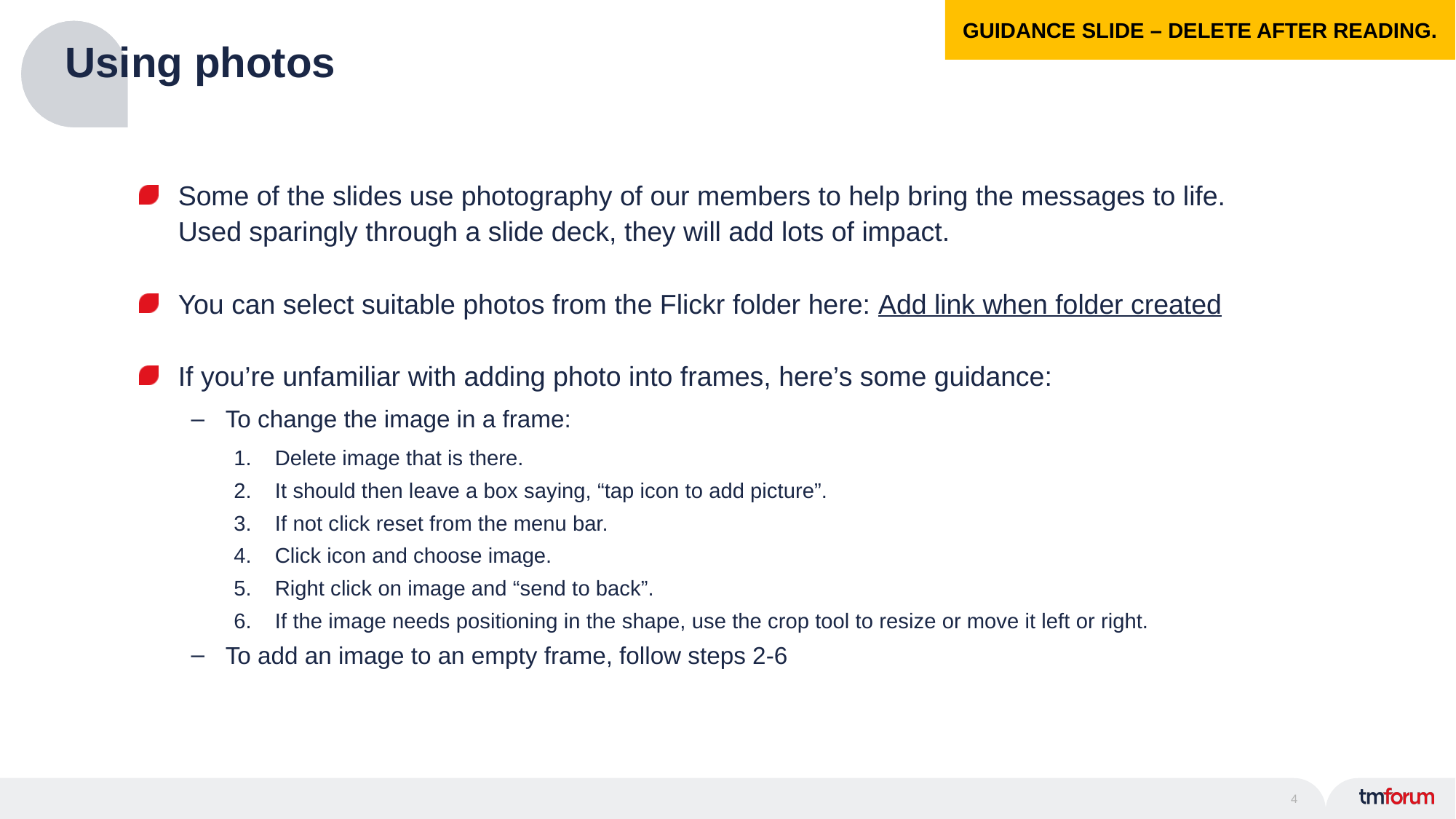

GUIDANCE SLIDE – DELETE AFTER READING.
# Using photos
Some of the slides use photography of our members to help bring the messages to life.
Used sparingly through a slide deck, they will add lots of impact.
You can select suitable photos from the Flickr folder here: Add link when folder created
If you’re unfamiliar with adding photo into frames, here’s some guidance:
To change the image in a frame:
Delete image that is there.
It should then leave a box saying, “tap icon to add picture”.
If not click reset from the menu bar.
Click icon and choose image.
Right click on image and “send to back”.
If the image needs positioning in the shape, use the crop tool to resize or move it left or right.
To add an image to an empty frame, follow steps 2-6

4